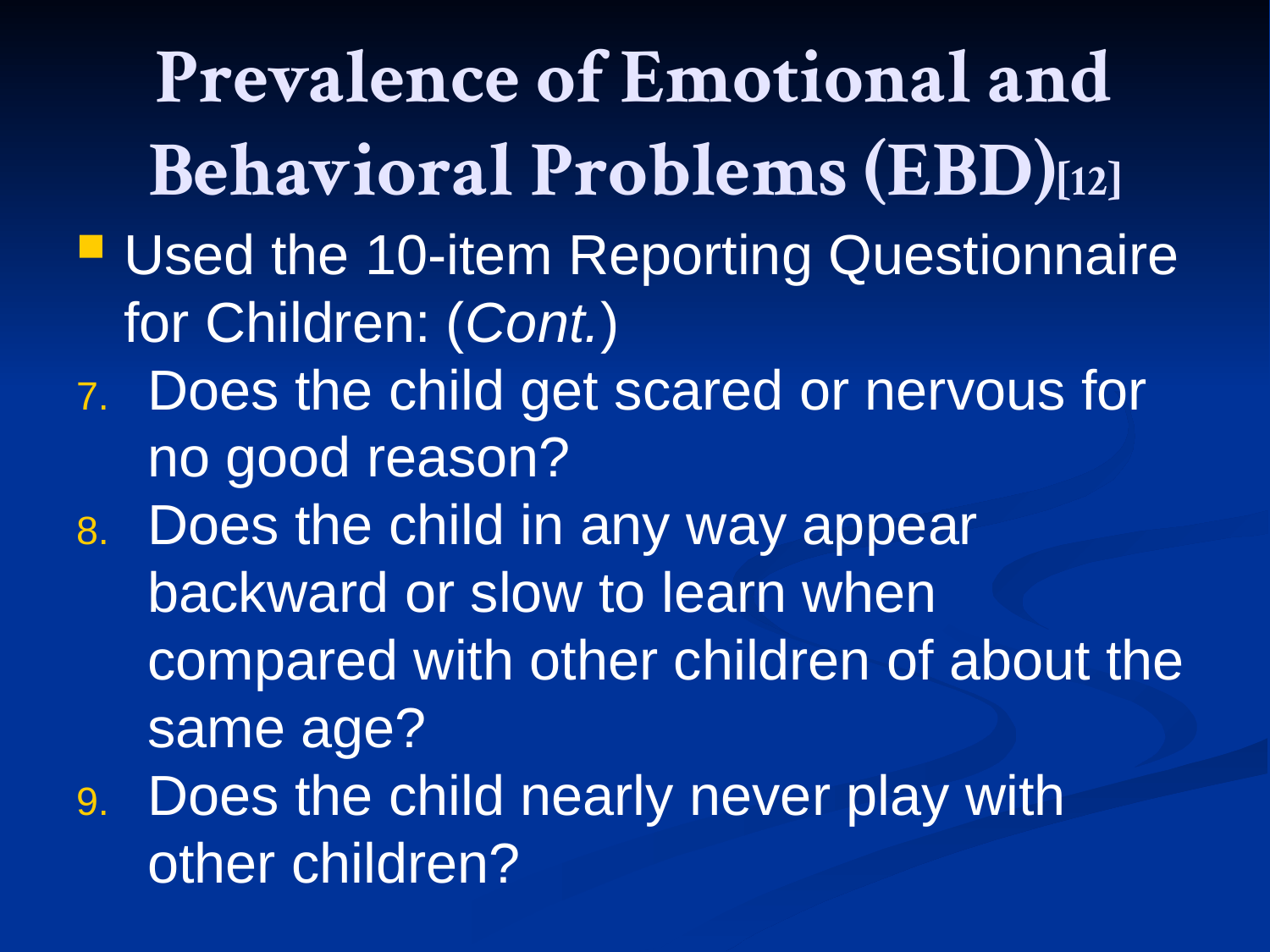

# Prevalence of Emotional and Behavioral Problems (EBD)[12]
Used the 10-item Reporting Questionnaire for Children: (Cont.)
Does the child get scared or nervous for no good reason?
Does the child in any way appear backward or slow to learn when compared with other children of about the same age?
Does the child nearly never play with other children?